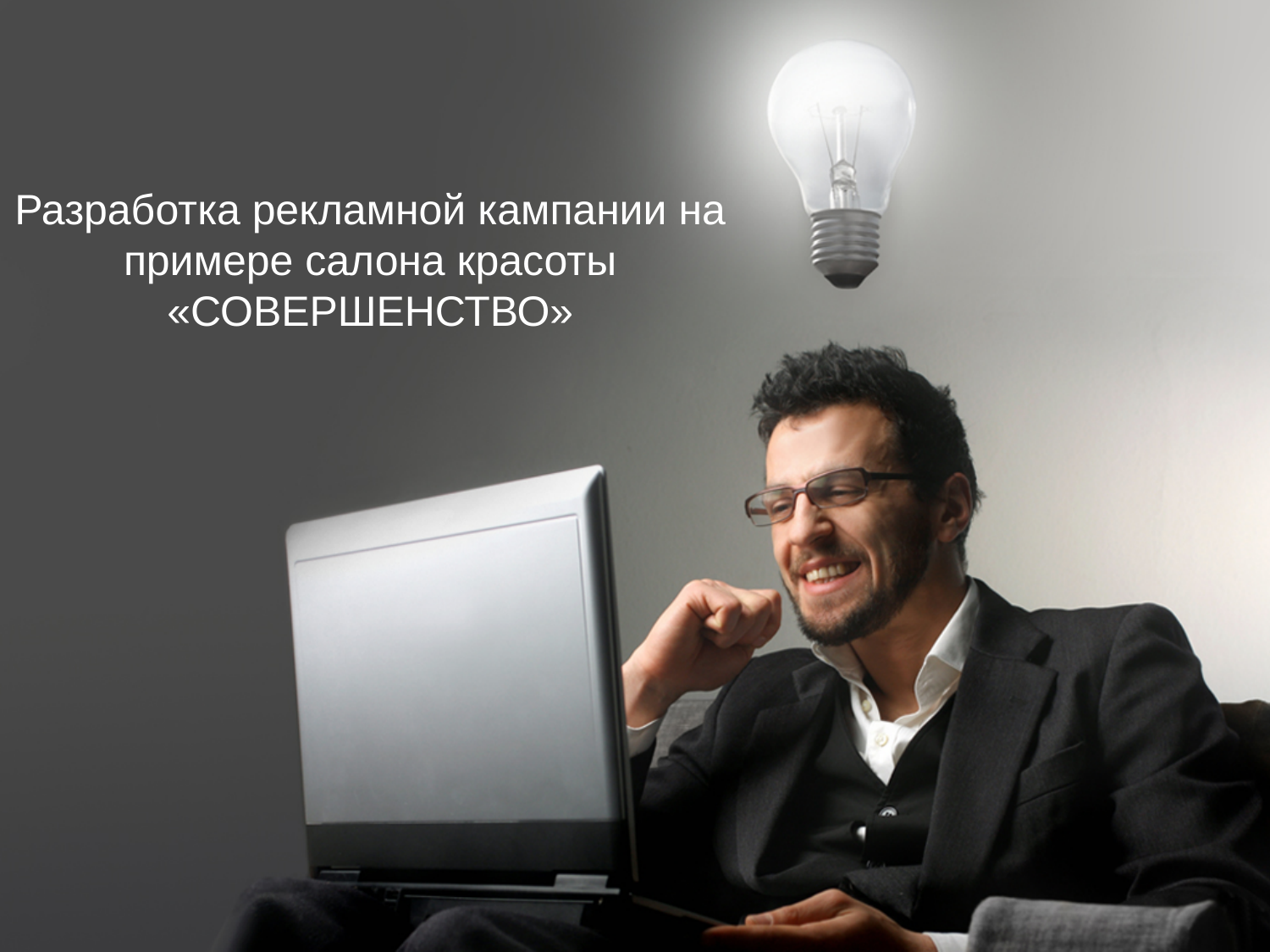

# Разработка рекламной кампании на примере салона красоты «СОВЕРШЕНСТВО»